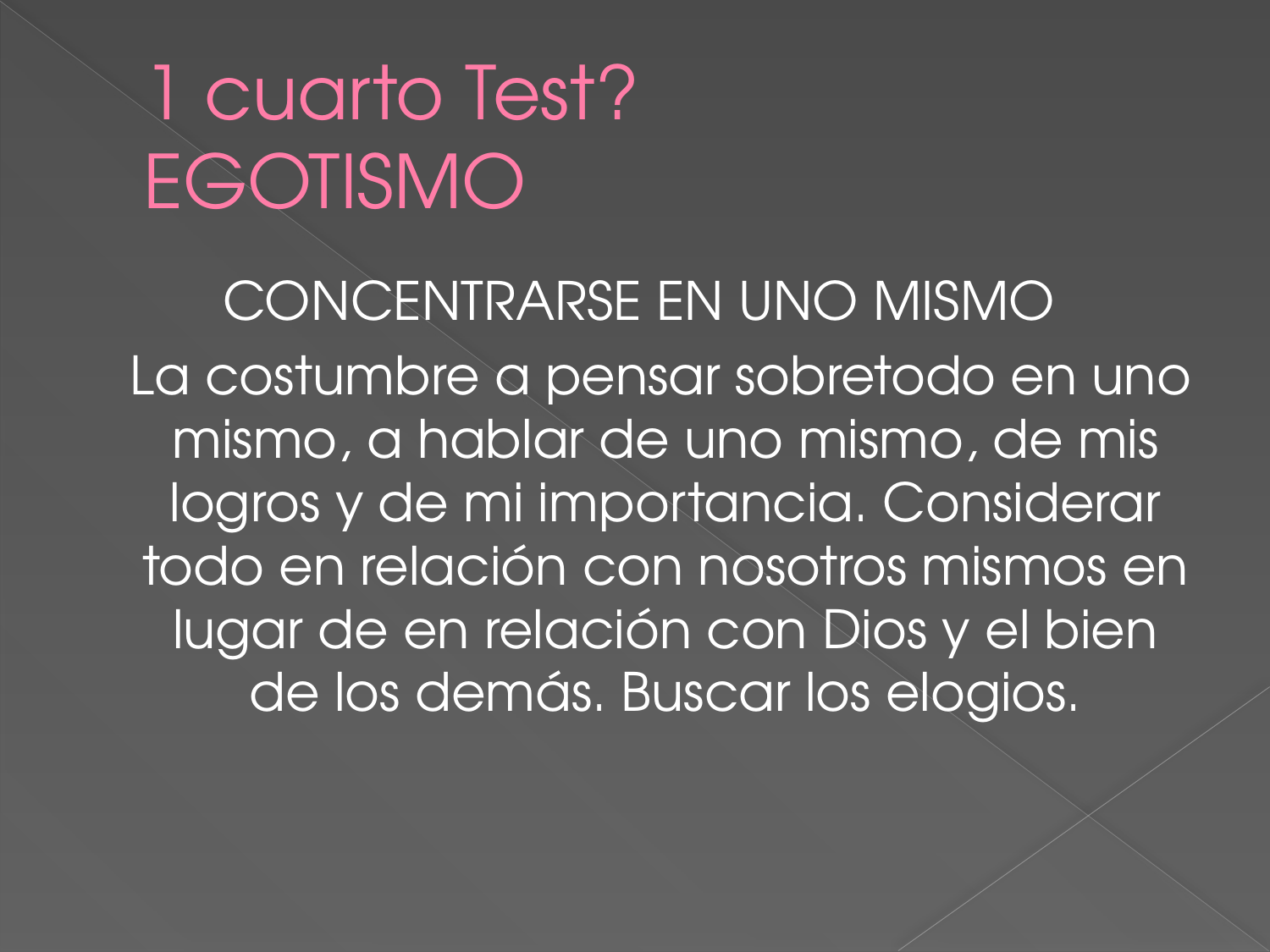

# 1 cuarto Test? EGOTISMO
CONCENTRARSE EN UNO MISMO
   La costumbre a pensar sobretodo en uno mismo, a hablar de uno mismo, de mis logros y de mi importancia. Considerar todo en relación con nosotros mismos en lugar de en relación con Dios y el bien de los demás. Buscar los elogios.